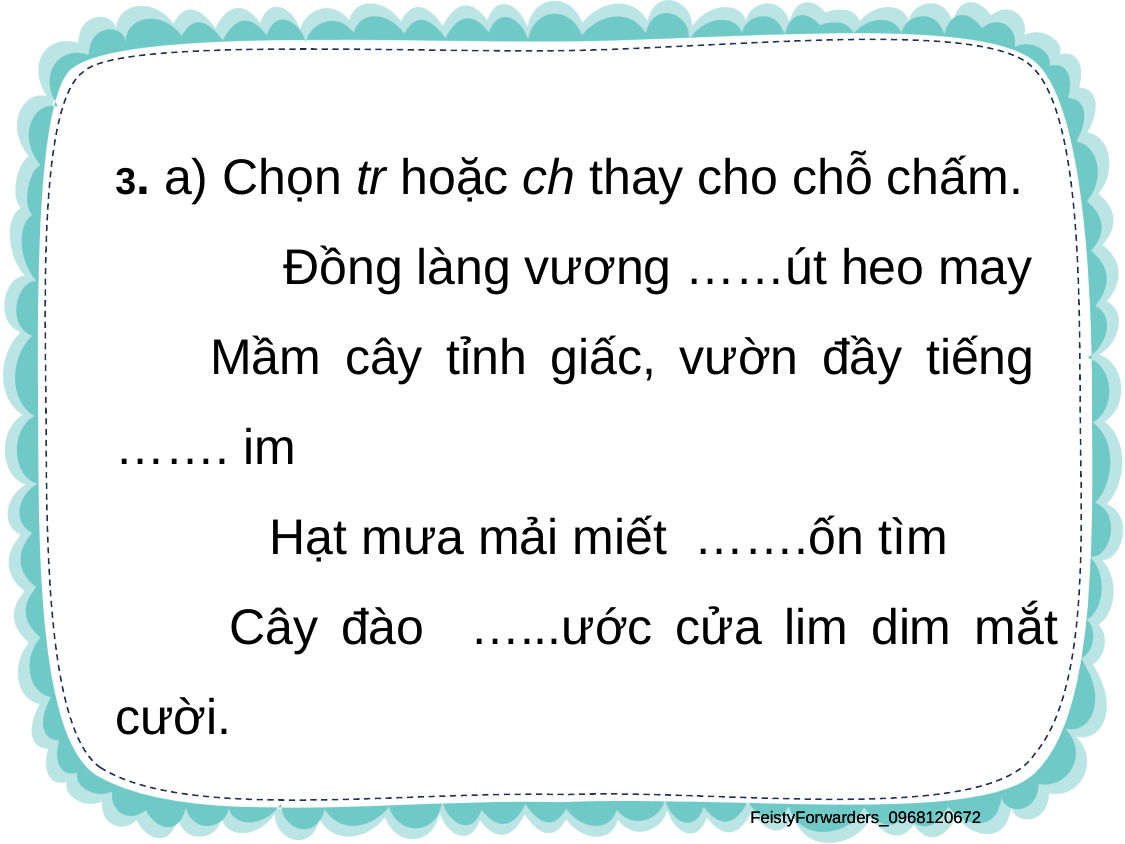

3. a) Chọn tr hoặc ch thay cho chỗ chấm.
            Đồng làng vương ……út heo may
    Mầm cây tỉnh giấc, vườn đầy tiếng  ……. im
           Hạt mưa mải miết  …….ốn tìm
     Cây đào  …...ước cửa lim dim mắt cười.